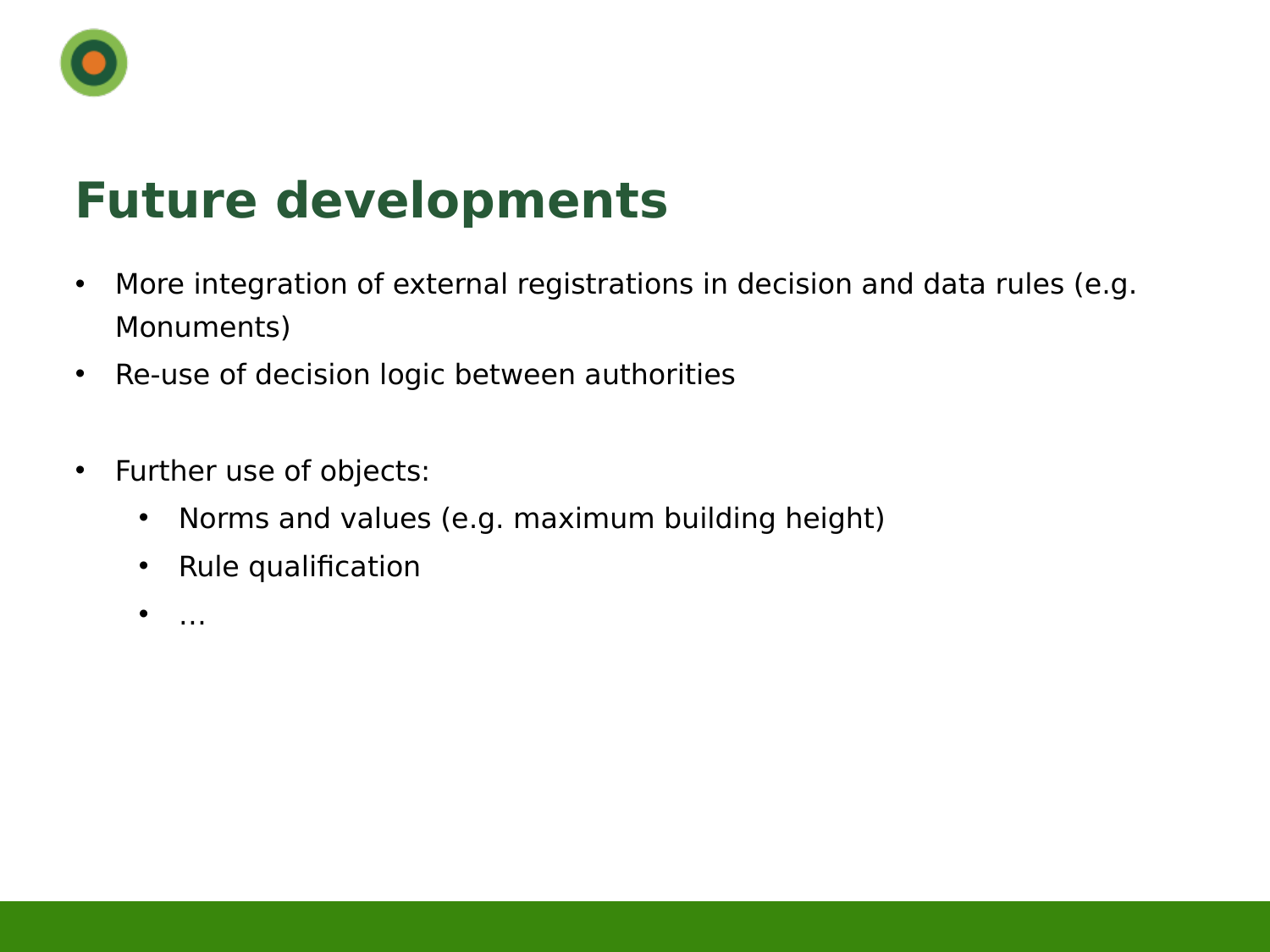

# Future developments
More integration of external registrations in decision and data rules (e.g. Monuments)
Re-use of decision logic between authorities

Further use of objects:
Norms and values (e.g. maximum building height)
Rule qualification
…